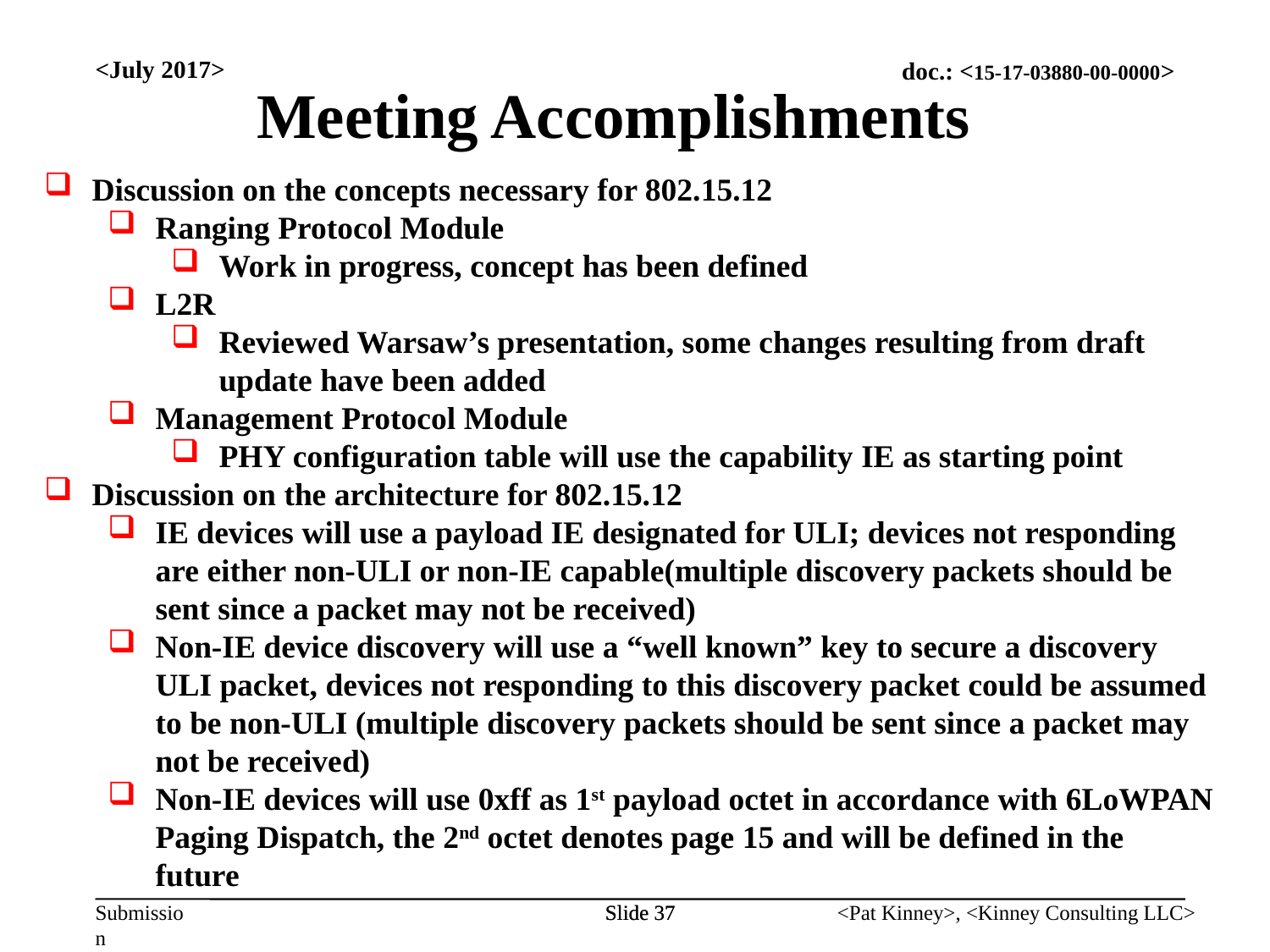

<July 2017>
Meeting Accomplishments
Discussion on the concepts necessary for 802.15.12
Ranging Protocol Module
Work in progress, concept has been defined
L2R
Reviewed Warsaw’s presentation, some changes resulting from draft update have been added
Management Protocol Module
PHY configuration table will use the capability IE as starting point
Discussion on the architecture for 802.15.12
IE devices will use a payload IE designated for ULI; devices not responding are either non-ULI or non-IE capable(multiple discovery packets should be sent since a packet may not be received)
Non-IE device discovery will use a “well known” key to secure a discovery ULI packet, devices not responding to this discovery packet could be assumed to be non-ULI (multiple discovery packets should be sent since a packet may not be received)
Non-IE devices will use 0xff as 1st payload octet in accordance with 6LoWPAN Paging Dispatch, the 2nd octet denotes page 15 and will be defined in the future
Slide 37
Slide 37
<Pat Kinney>, <Kinney Consulting LLC>